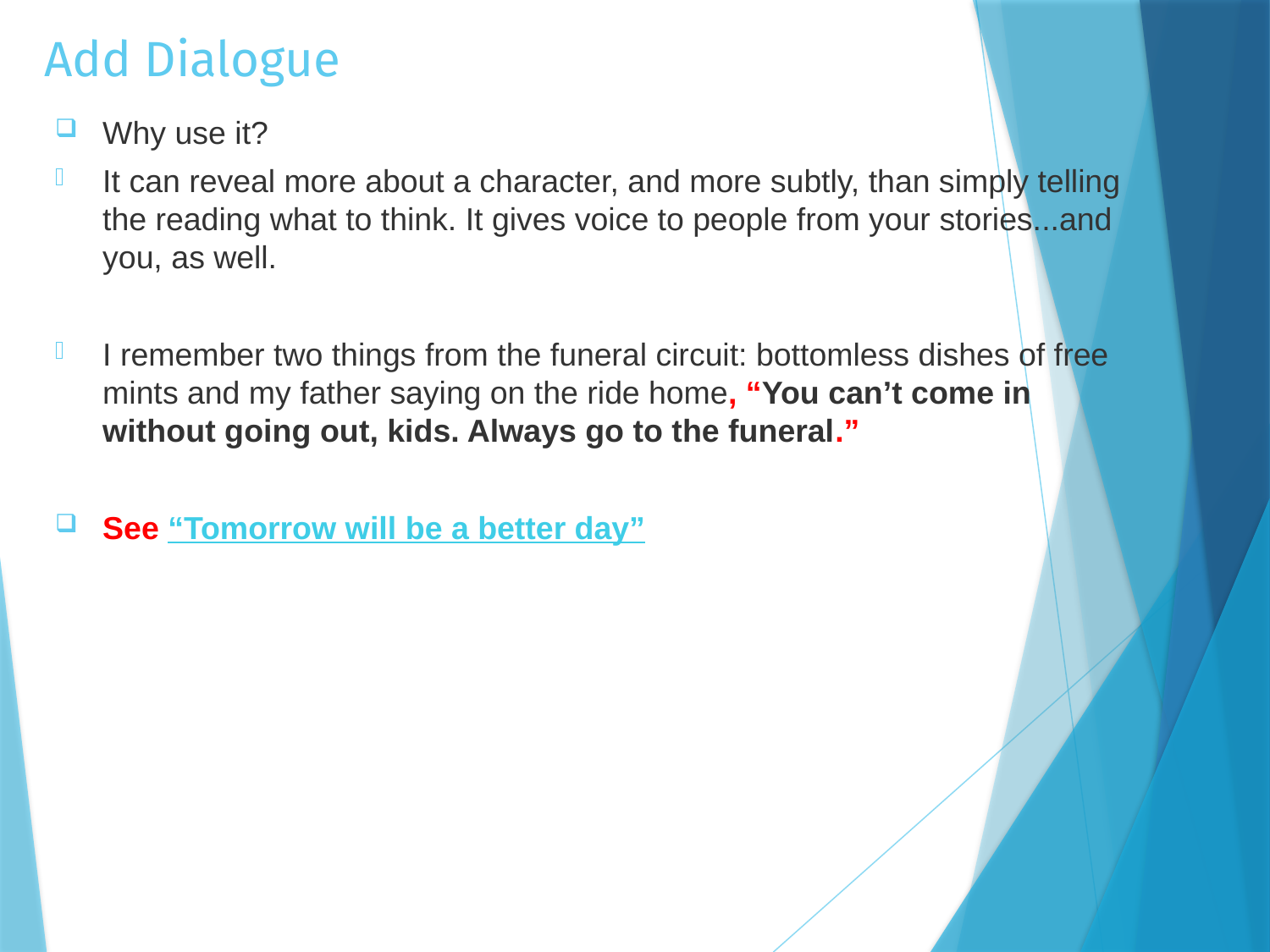

# Add Dialogue
Why use it?
It can reveal more about a character, and more subtly, than simply telling the reading what to think. It gives voice to people from your stories...and you, as well.

I remember two things from the funeral circuit: bottomless dishes of free mints and my father saying on the ride home, “You can’t come in without going out, kids. Always go to the funeral.”

See “Tomorrow will be a better day”